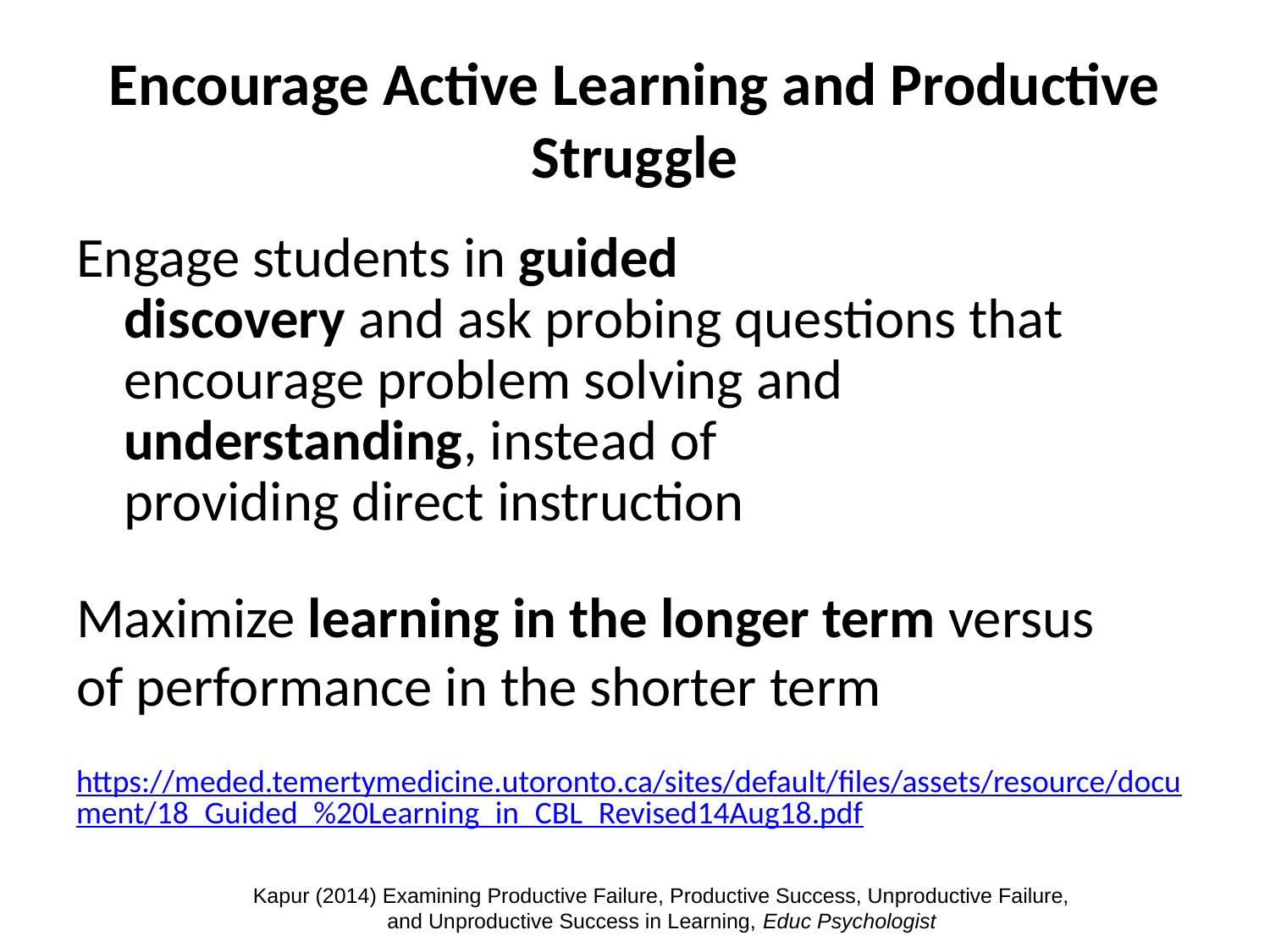

# Encourage Active Learning and Productive Struggle
Engage students in guided discovery and ask probing questions that encourage problem solving and understanding, instead of providing direct instruction

Maximize learning in the longer term versus of performance in the shorter term

https://meded.temertymedicine.utoronto.ca/sites/default/files/assets/resource/document/18_Guided_%20Learning_in_CBL_Revised14Aug18.pdf

Kapur (2014) Examining Productive Failure, Productive Success, Unproductive Failure, and Unproductive Success in Learning, Educ Psychologist